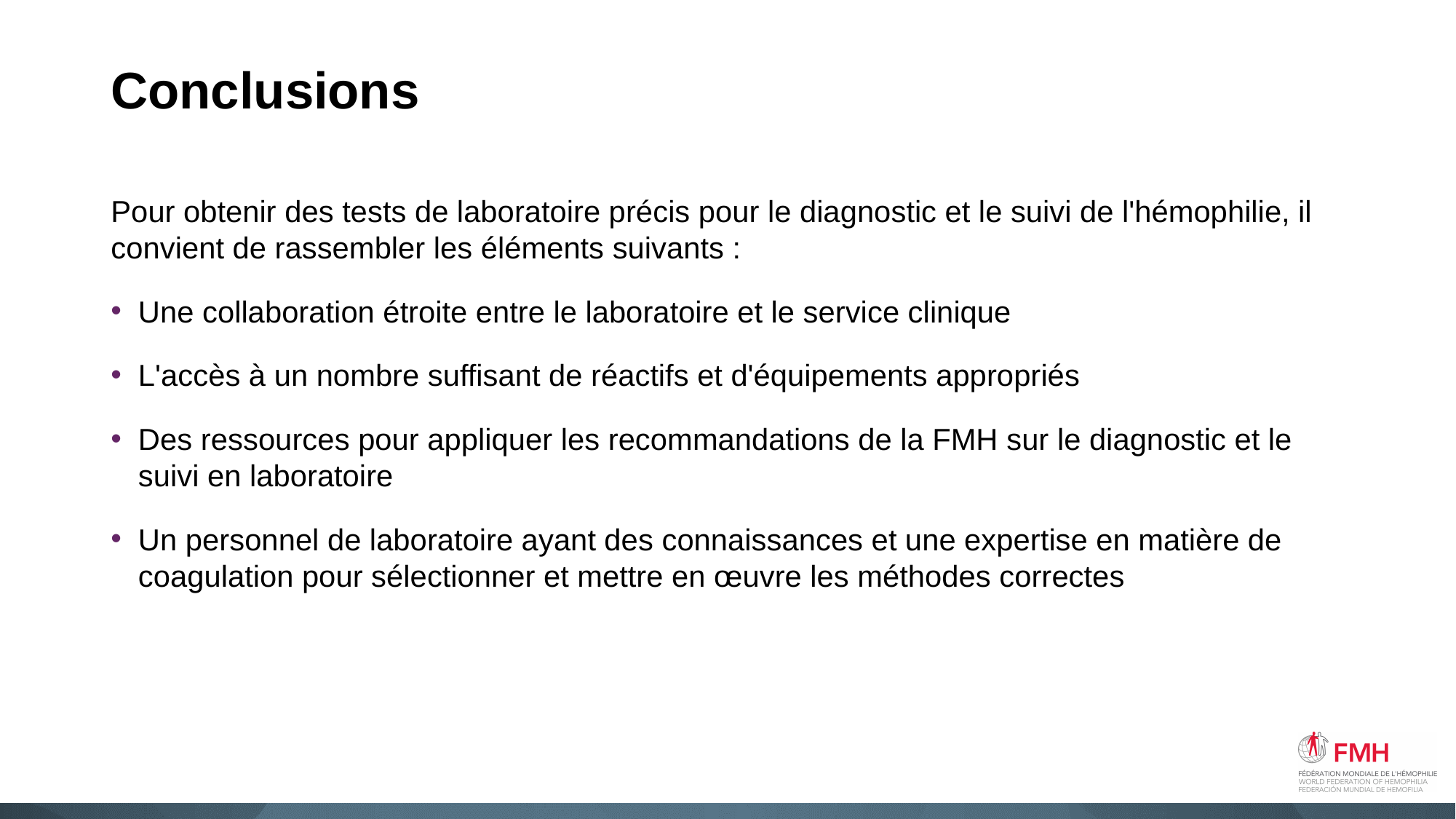

# Conclusions
Pour obtenir des tests de laboratoire précis pour le diagnostic et le suivi de l'hémophilie, il convient de rassembler les éléments suivants :
Une collaboration étroite entre le laboratoire et le service clinique
L'accès à un nombre suffisant de réactifs et d'équipements appropriés
Des ressources pour appliquer les recommandations de la FMH sur le diagnostic et le suivi en laboratoire
Un personnel de laboratoire ayant des connaissances et une expertise en matière de coagulation pour sélectionner et mettre en œuvre les méthodes correctes